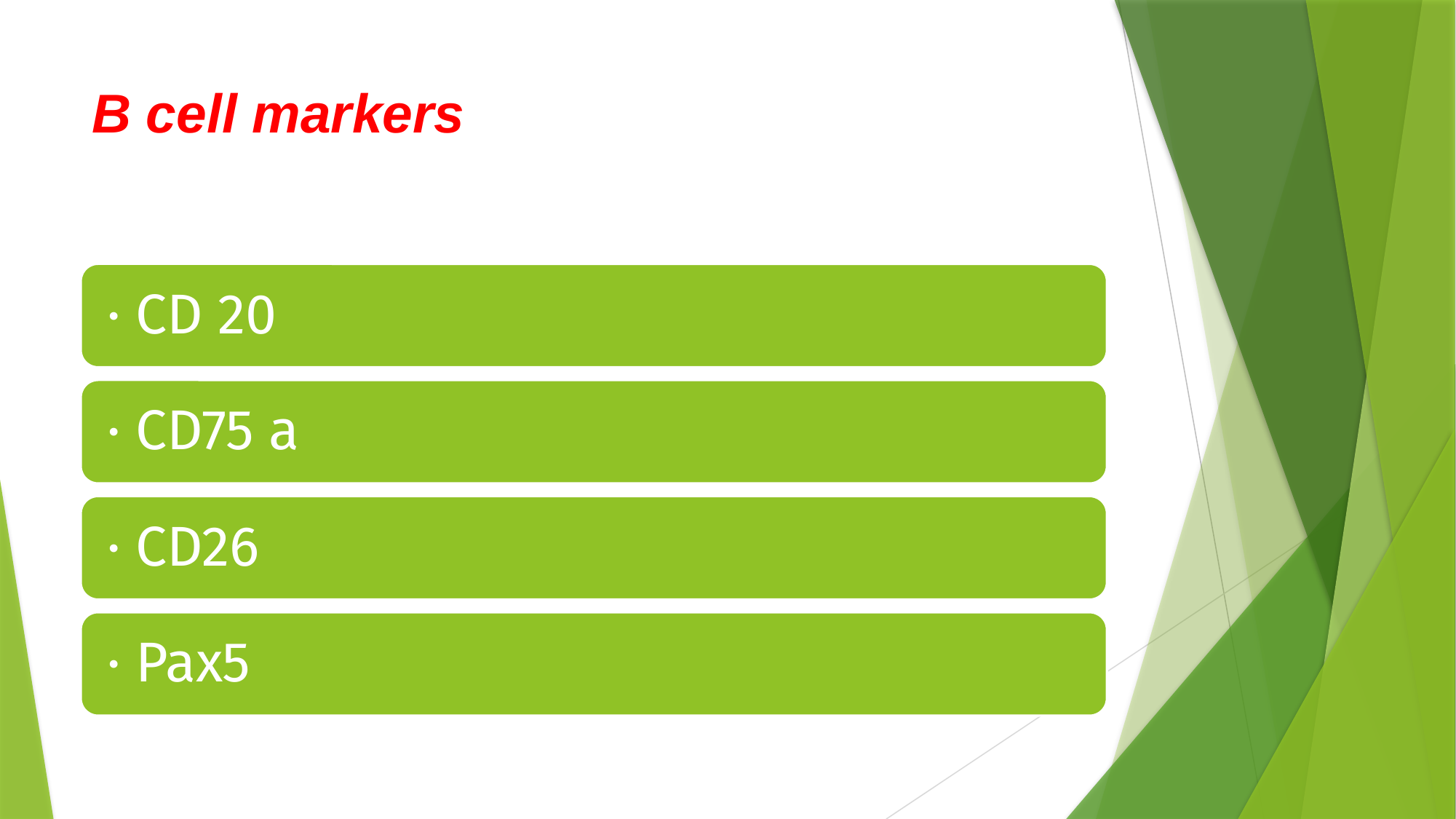

# B cell markers
· CD 20
· CD75 a
· CD26
· Pax5